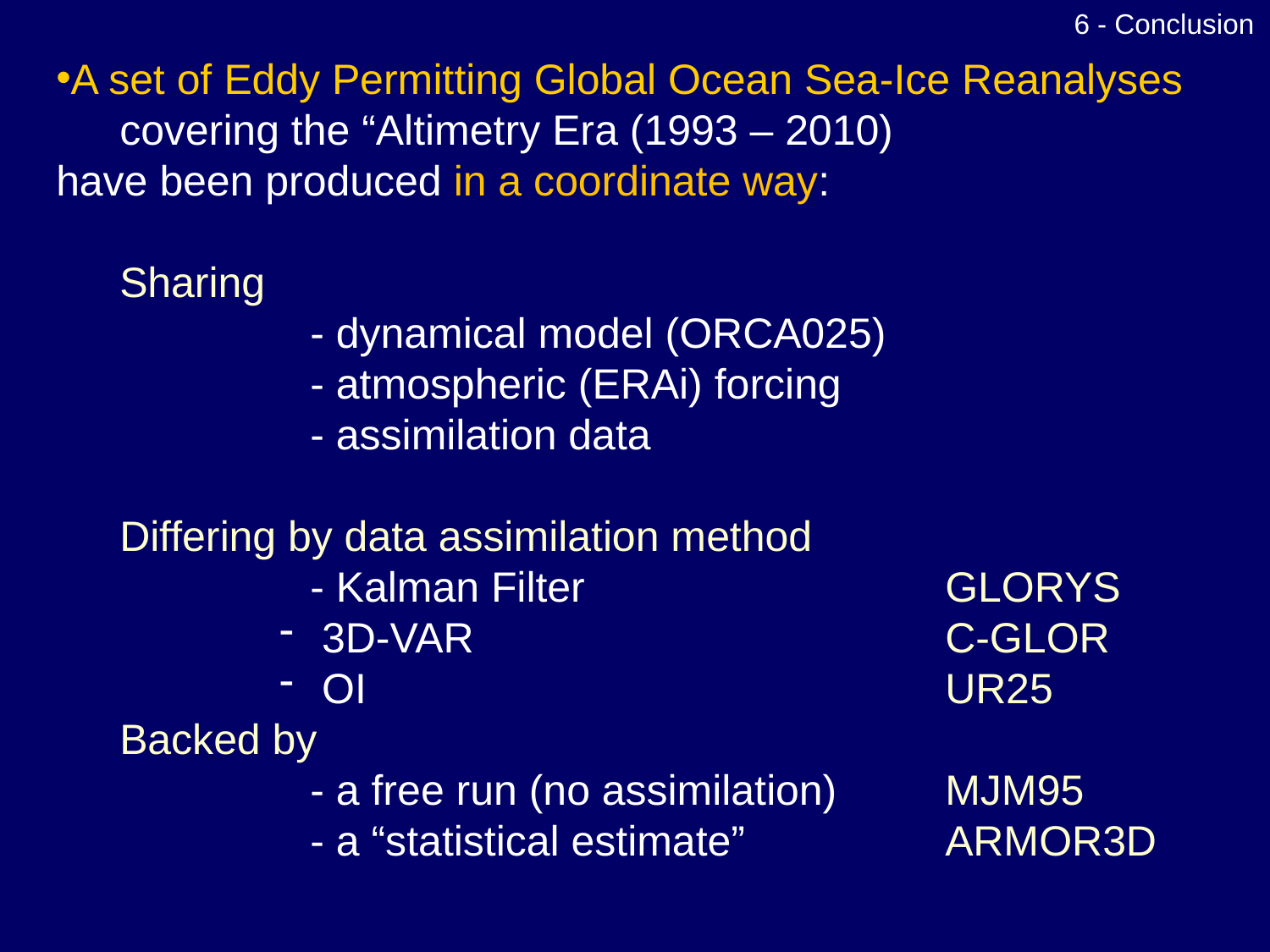

6 - Conclusion
A set of Eddy Permitting Global Ocean Sea-Ice Reanalyses
covering the “Altimetry Era (1993 – 2010)
have been produced in a coordinate way:

Sharing
- dynamical model (ORCA025)
- atmospheric (ERAi) forcing
- assimilation data

Differing by data assimilation method
- Kalman Filter  			GLORYS
 3D-VAR 				C-GLOR
 OI 					UR25
Backed by
- a free run (no assimilation)	MJM95
- a “statistical estimate” 		ARMOR3D